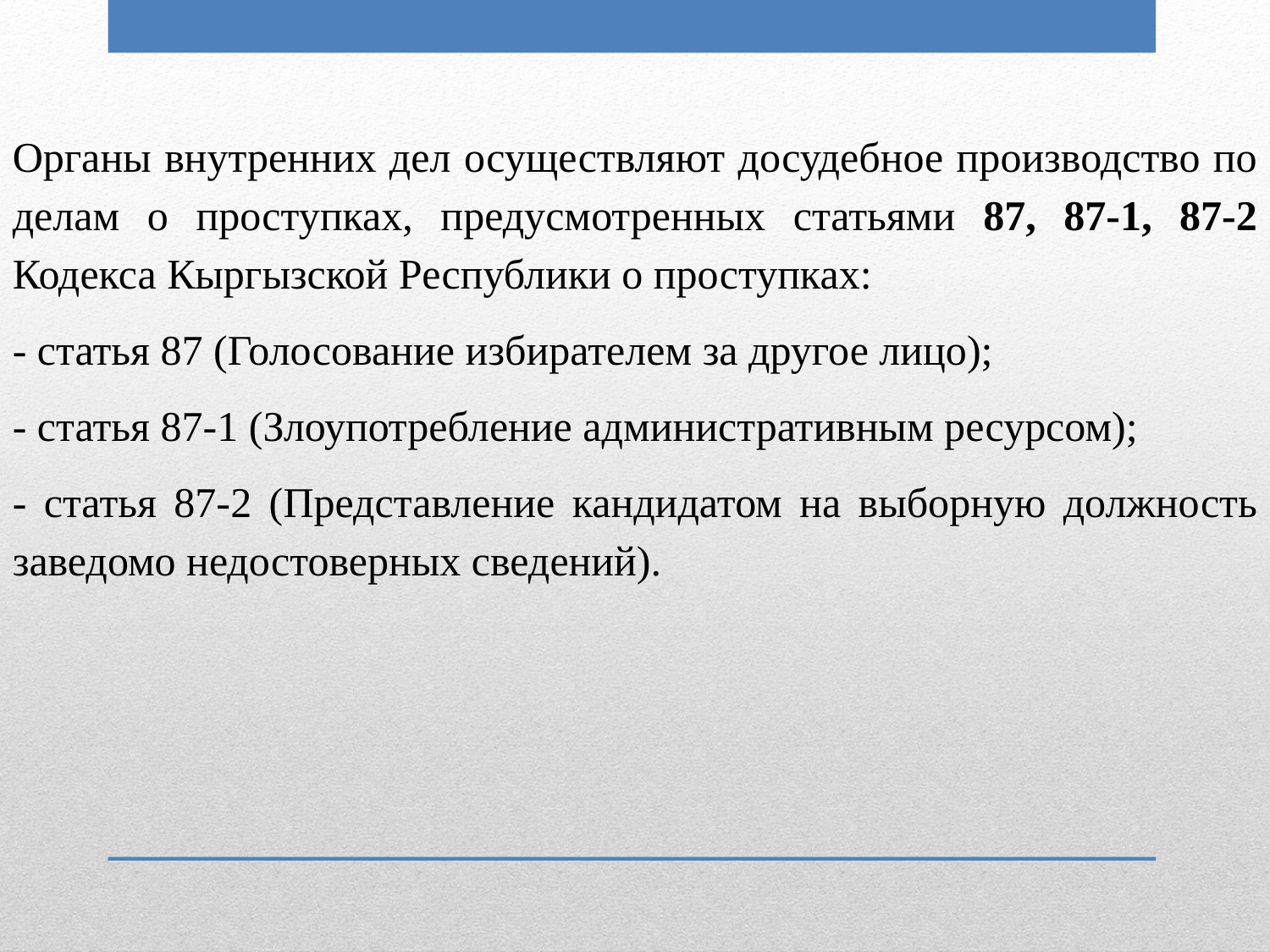

Органы внутренних дел осуществляют досудебное производство по делам о проступках, предусмотренных статьями 87, 87-1, 87-2 Кодекса Кыргызской Республики о проступках:
- статья 87 (Голосование избирателем за другое лицо);
- статья 87-1 (Злоупотребление административным ресурсом);
- статья 87-2 (Представление кандидатом на выборную должность заведомо недостоверных сведений).